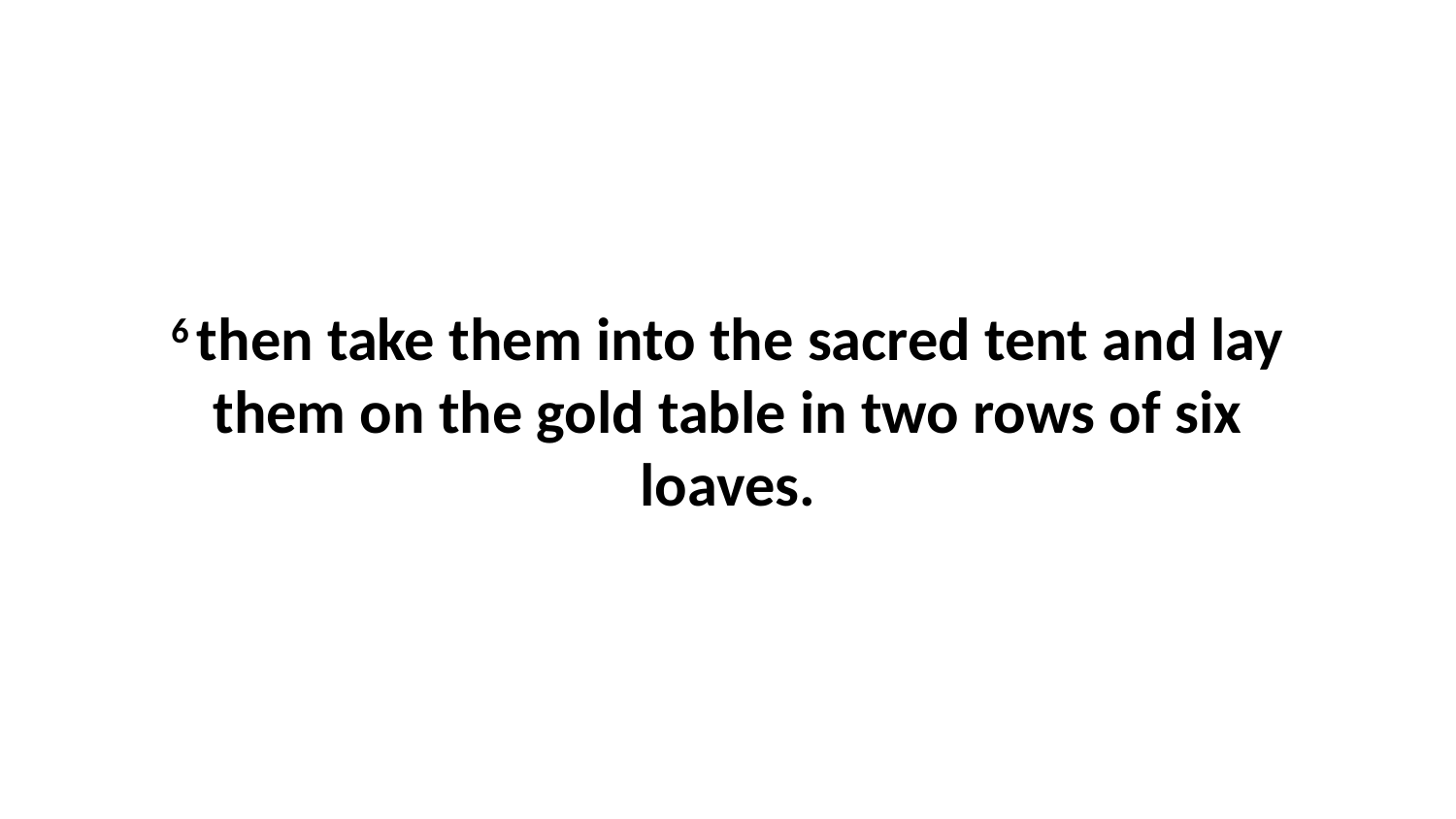

6 then take them into the sacred tent and lay them on the gold table in two rows of six loaves.